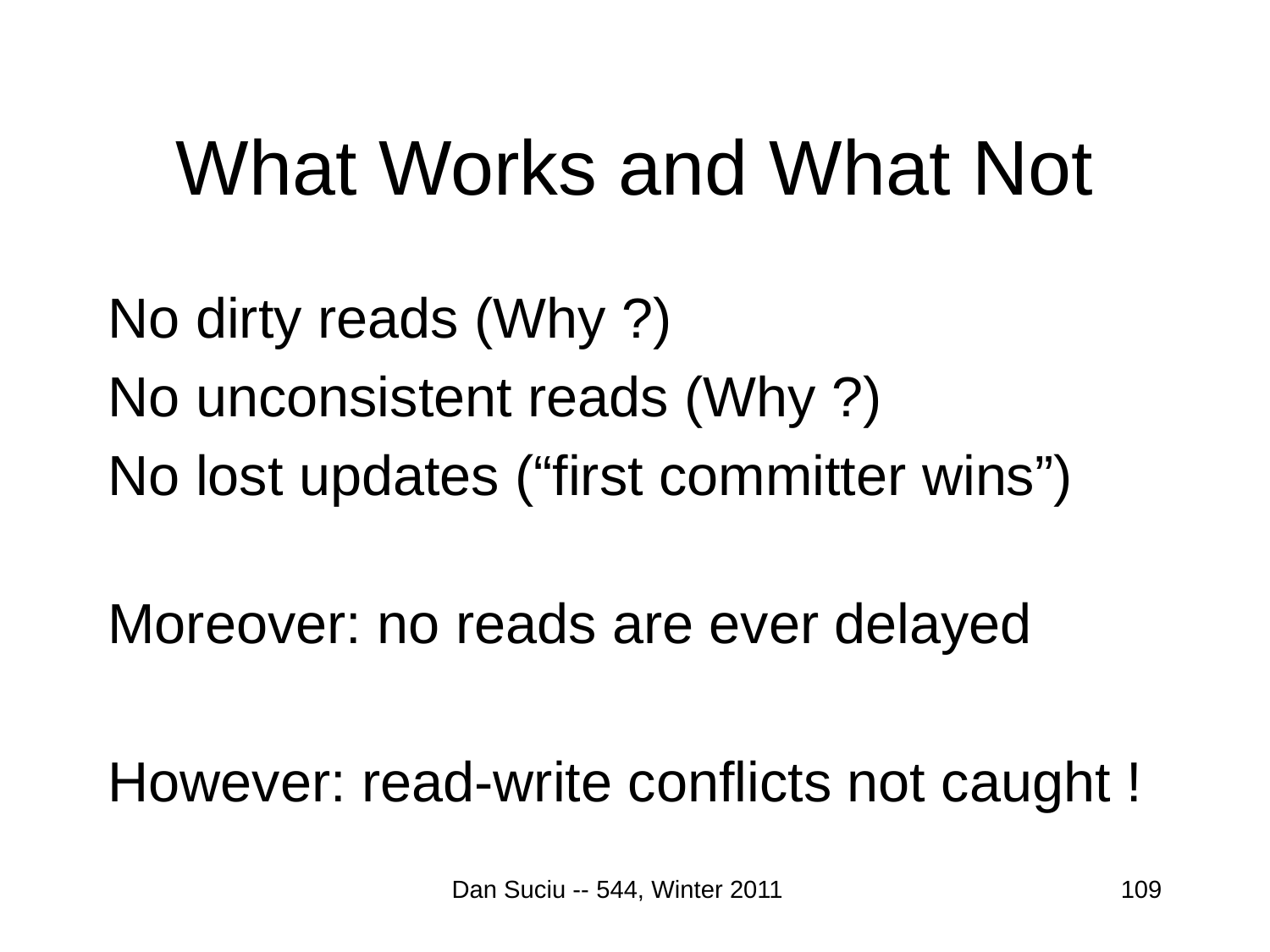

# What Works and What Not
No dirty reads (Why ?)
No unconsistent reads (Why ?)
No lost updates (“first committer wins”)

Moreover: no reads are ever delayed

However: read-write conflicts not caught !
Dan Suciu -- 544, Winter 2011
109